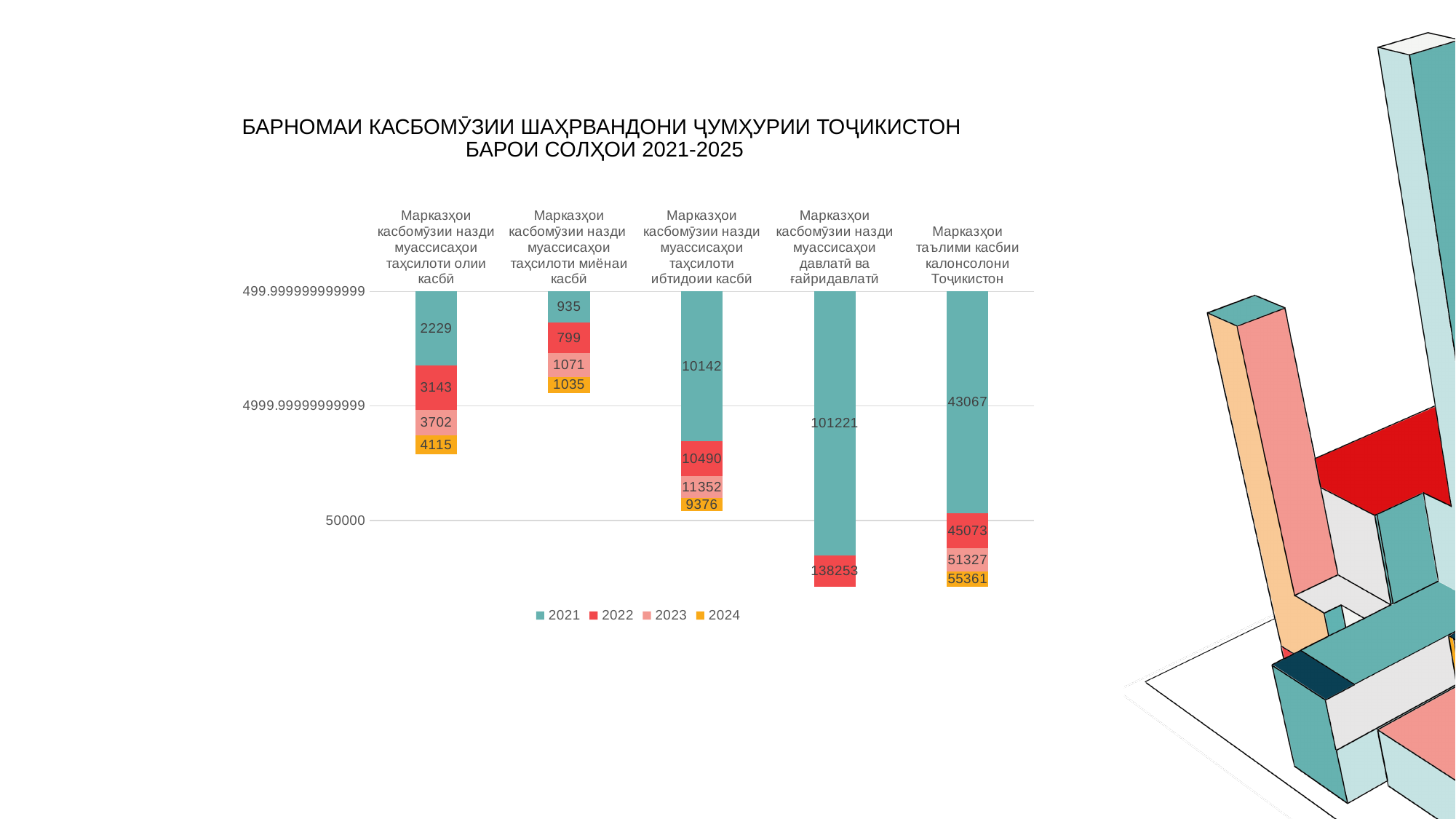

# БАРНОМАИ КАСБОМӮЗИИ ШАҲРВАНДОНИ ҶУМҲУРИИ ТОҶИКИСТОН БАРОИ СОЛҲОИ 2021-2025

### Chart

| Category | 2021 | 2022 | 2023 | 2024 |
|---|---|---|---|---|
| Марказҳои касбомӯзии назди муассисаҳои таҳсилоти олии касбӣ | 2229.0 | 3143.0 | 3702.0 | 4115.0 |
| Марказҳои касбомӯзии назди  муассисаҳои таҳсилоти миёнаи касбӣ | 935.0 | 799.0 | 1071.0 | 1035.0 |
| Марказҳои касбомӯзии назди муассисаҳои таҳсилоти ибтидоии касбӣ | 10142.0 | 10490.0 | 11352.0 | 9376.0 |
| Марказҳои касбомӯзии назди муассисаҳои давлатӣ ва ғайридавлатӣ | 101221.0 | 138253.0 | 161725.0 | 180808.0 |
| Марказҳои таълими касбии калонсолони Тоҷикистон | 43067.0 | 45073.0 | 51327.0 | 55361.0 |